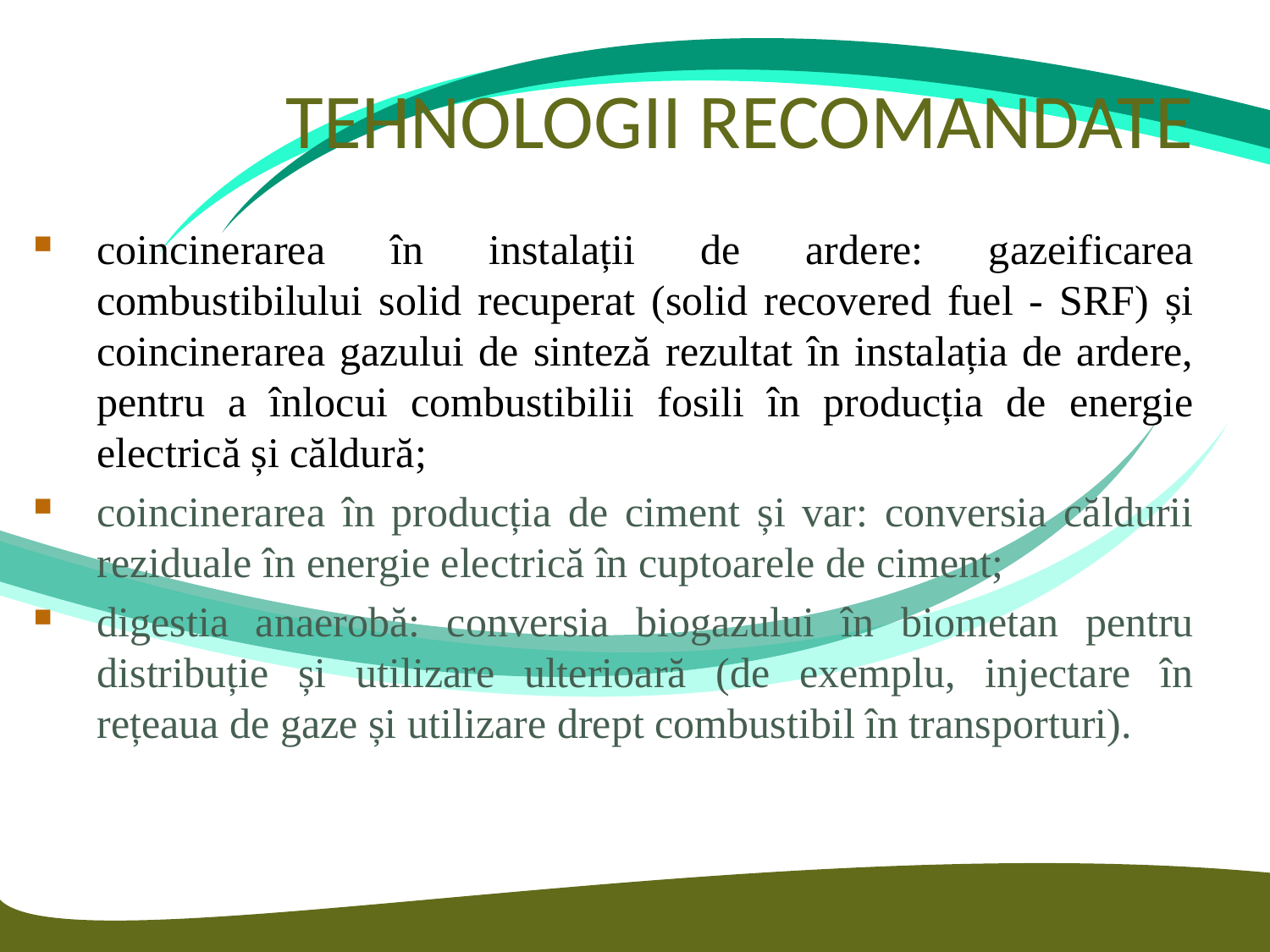

# TEHNOLOGII RECOMANDATE
coincinerarea în instalații de ardere: gazeificarea combustibilului solid recuperat (solid recovered fuel - SRF) și coincinerarea gazului de sinteză rezultat în instalația de ardere, pentru a înlocui combustibilii fosili în producția de energie electrică și căldură;
coincinerarea în producția de ciment și var: conversia căldurii reziduale în energie electrică în cuptoarele de ciment;
digestia anaerobă: conversia biogazului în biometan pentru distribuție și utilizare ulterioară (de exemplu, injectare în rețeaua de gaze și utilizare drept combustibil în transporturi).